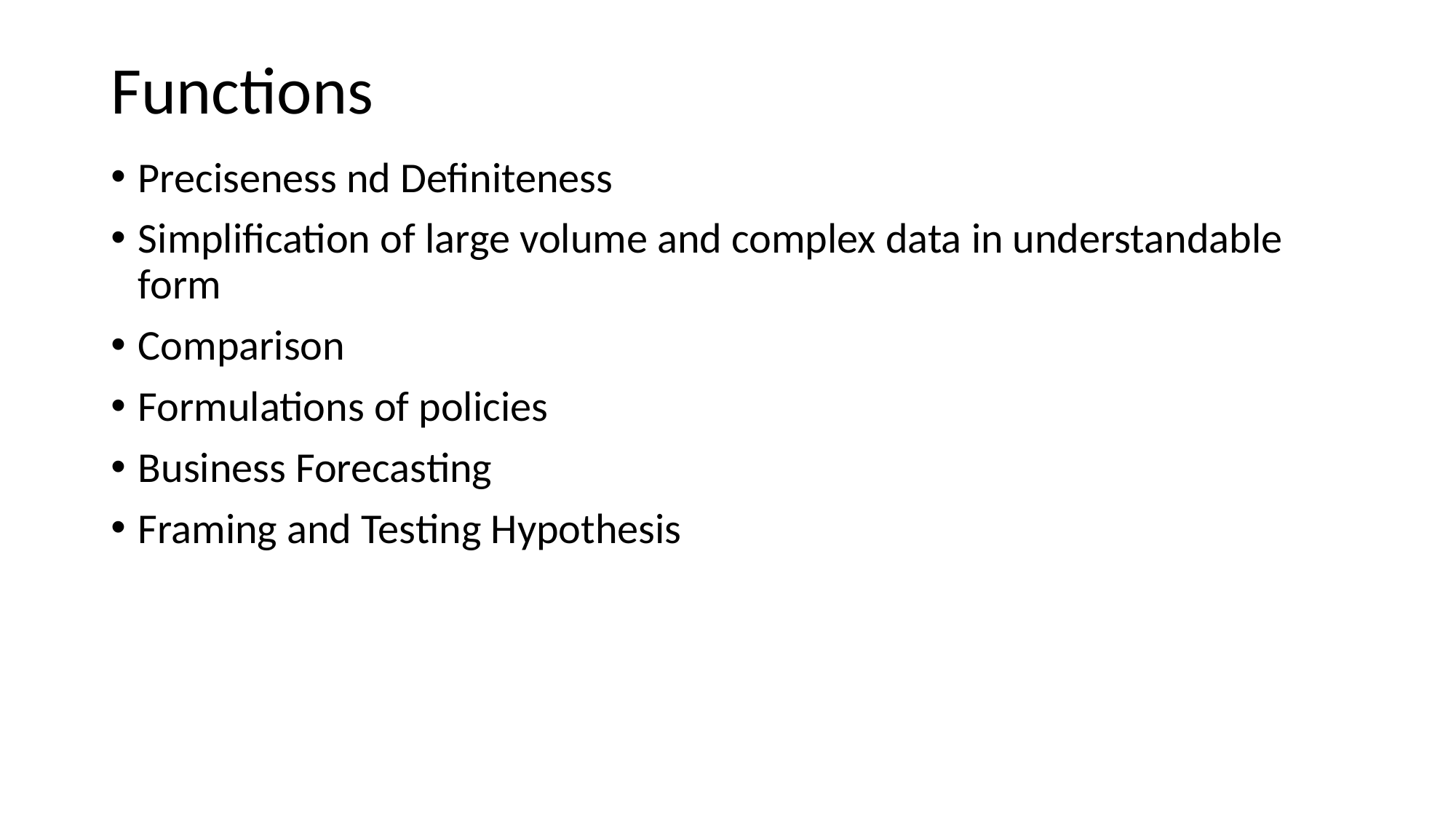

# Functions
Preciseness nd Definiteness
Simplification of large volume and complex data in understandable form
Comparison
Formulations of policies
Business Forecasting
Framing and Testing Hypothesis